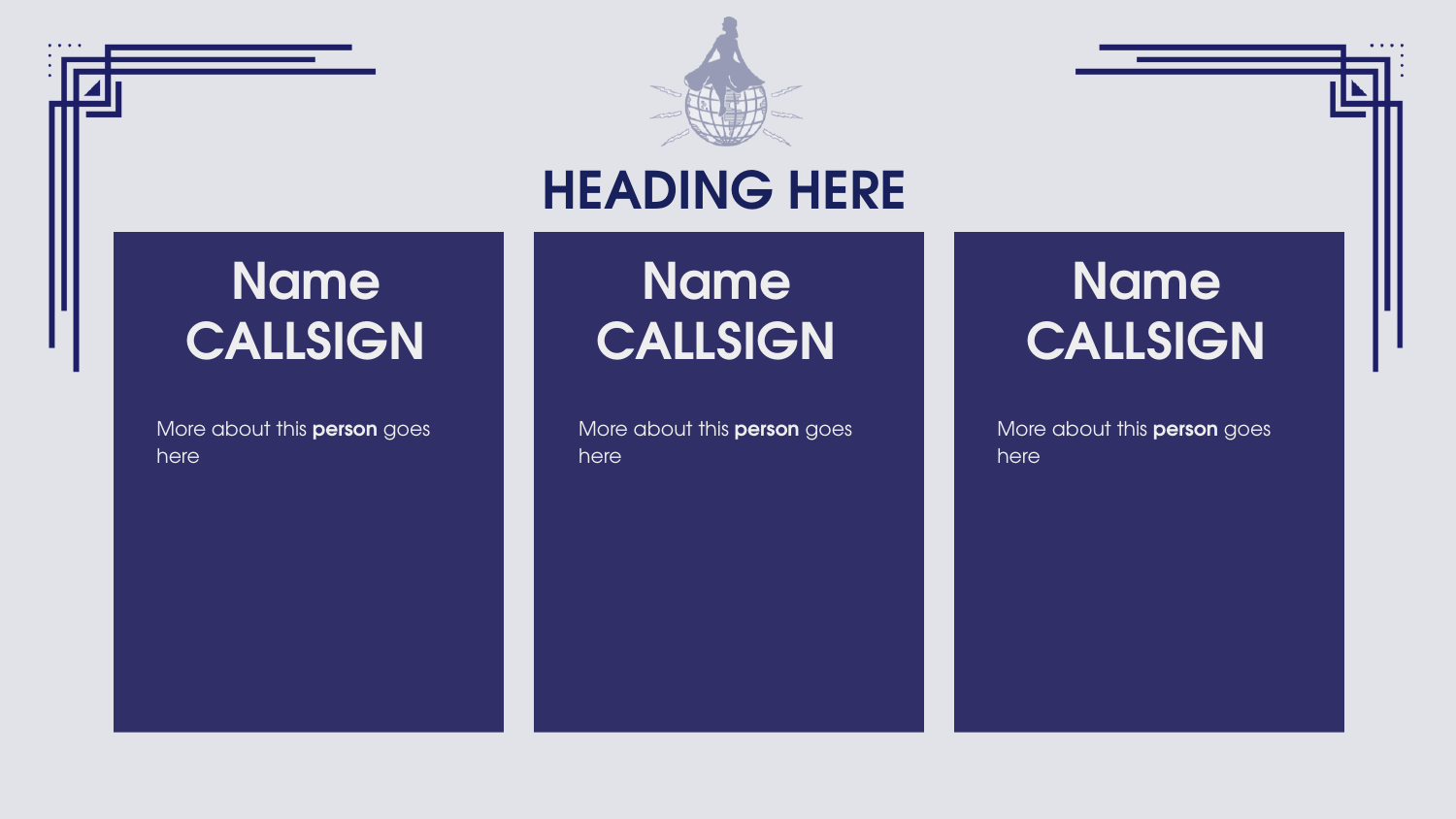

HEADING HERE
# Name
CALLSIGN
Name
CALLSIGN
Name
CALLSIGN
More about this person goes here
More about this person goes here
More about this person goes here